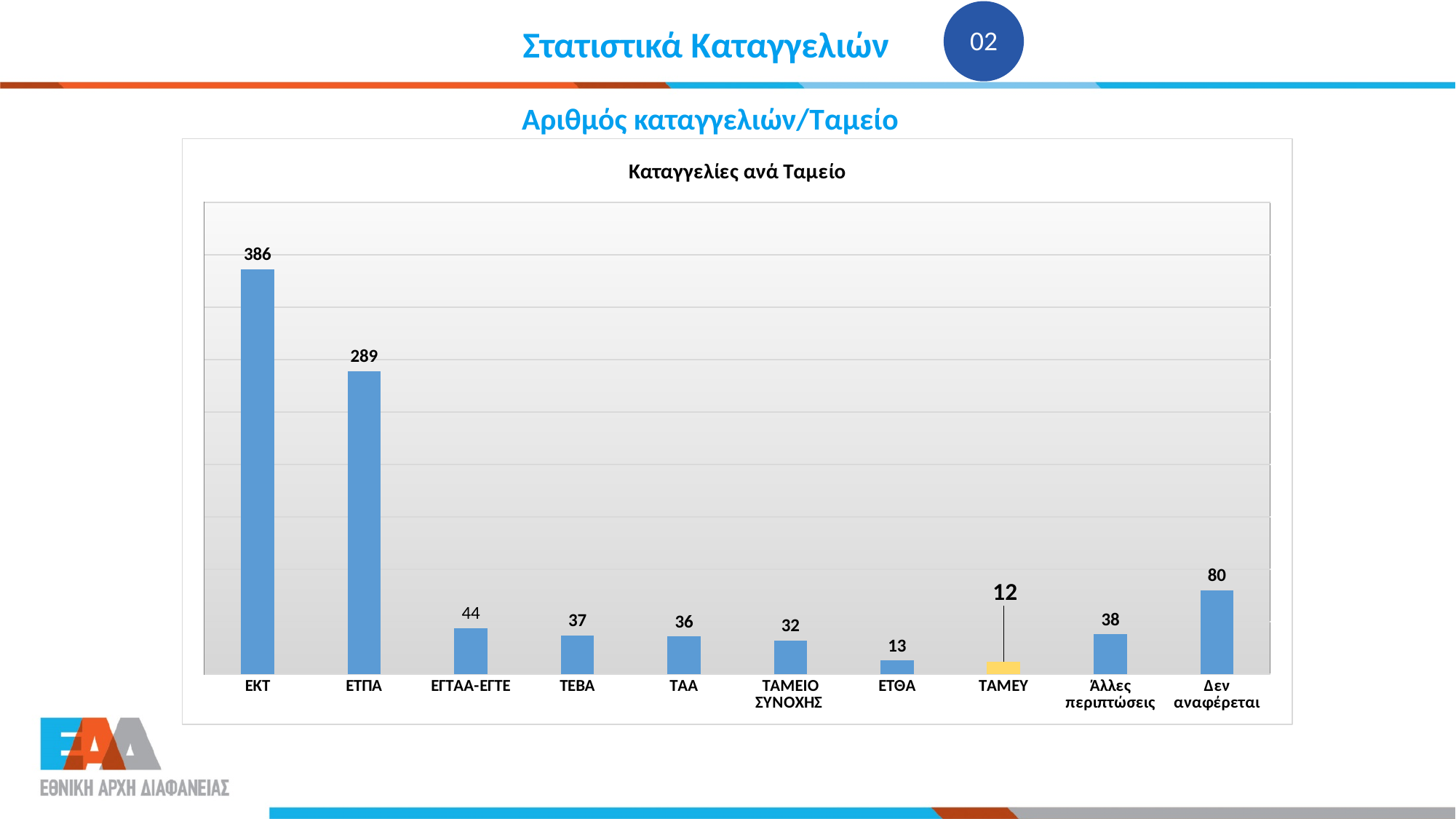

Στατιστικά Καταγγελιών
02
Αριθμός καταγγελιών/Ταμείο

### Chart: Καταγγελίες ανά Ταμείο

| Category | ΣΥΝΟΛΟ |
|---|---|
| ΕΚΤ | 386.0 |
| ΕΤΠΑ | 289.0 |
| ΕΓΤΑΑ-ΕΓΤΕ | 44.0 |
| ΤΕΒΑ | 37.0 |
| ΤΑΑ | 36.0 |
| ΤΑΜΕΙΟ ΣΥΝΟΧΗΣ  | 32.0 |
| ΕΤΘΑ | 13.0 |
| ΤΑΜΕΥ | 12.0 |
| Άλλες περιπτώσεις | 38.0 |
| Δεν αναφέρεται | 80.0 |